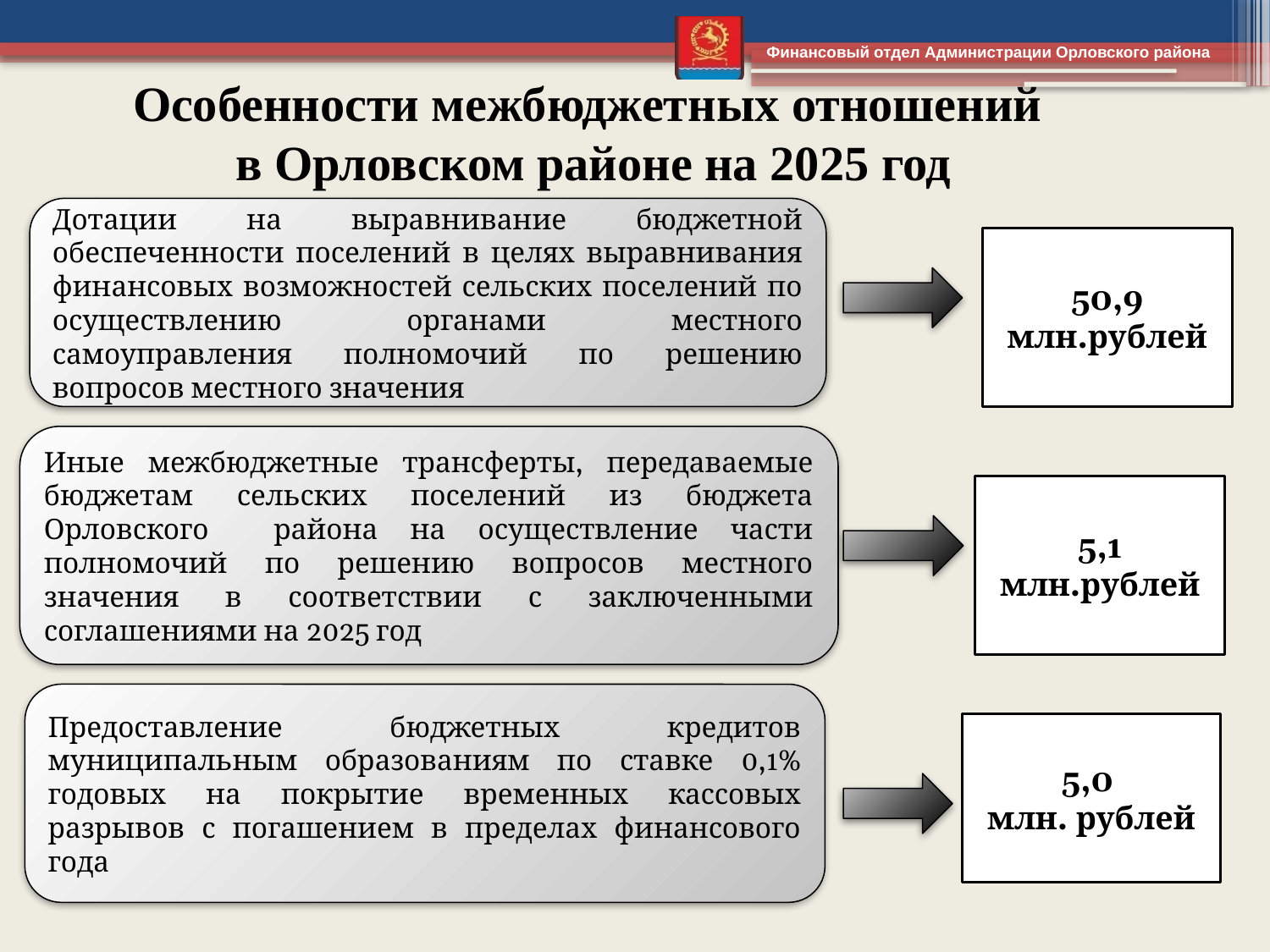

Особенности межбюджетных отношений
в Орловском районе на 2025 год
Дотации на выравнивание бюджетной обеспеченности поселений в целях выравнивания финансовых возможностей сельских поселений по осуществлению органами местного самоуправления полномочий по решению вопросов местного значения

50,9
млн.рублей

Иные межбюджетные трансферты, передаваемые бюджетам сельских поселений из бюджета Орловского  района на осуществление части полномочий по решению вопросов местного значения в соответствии с заключенными соглашениями на 2025 год

5,1
млн.рублей

Предоставление бюджетных кредитов муниципальным образованиям по ставке 0,1% годовых на покрытие временных кассовых разрывов с погашением в пределах финансового года
5,0
млн. рублей